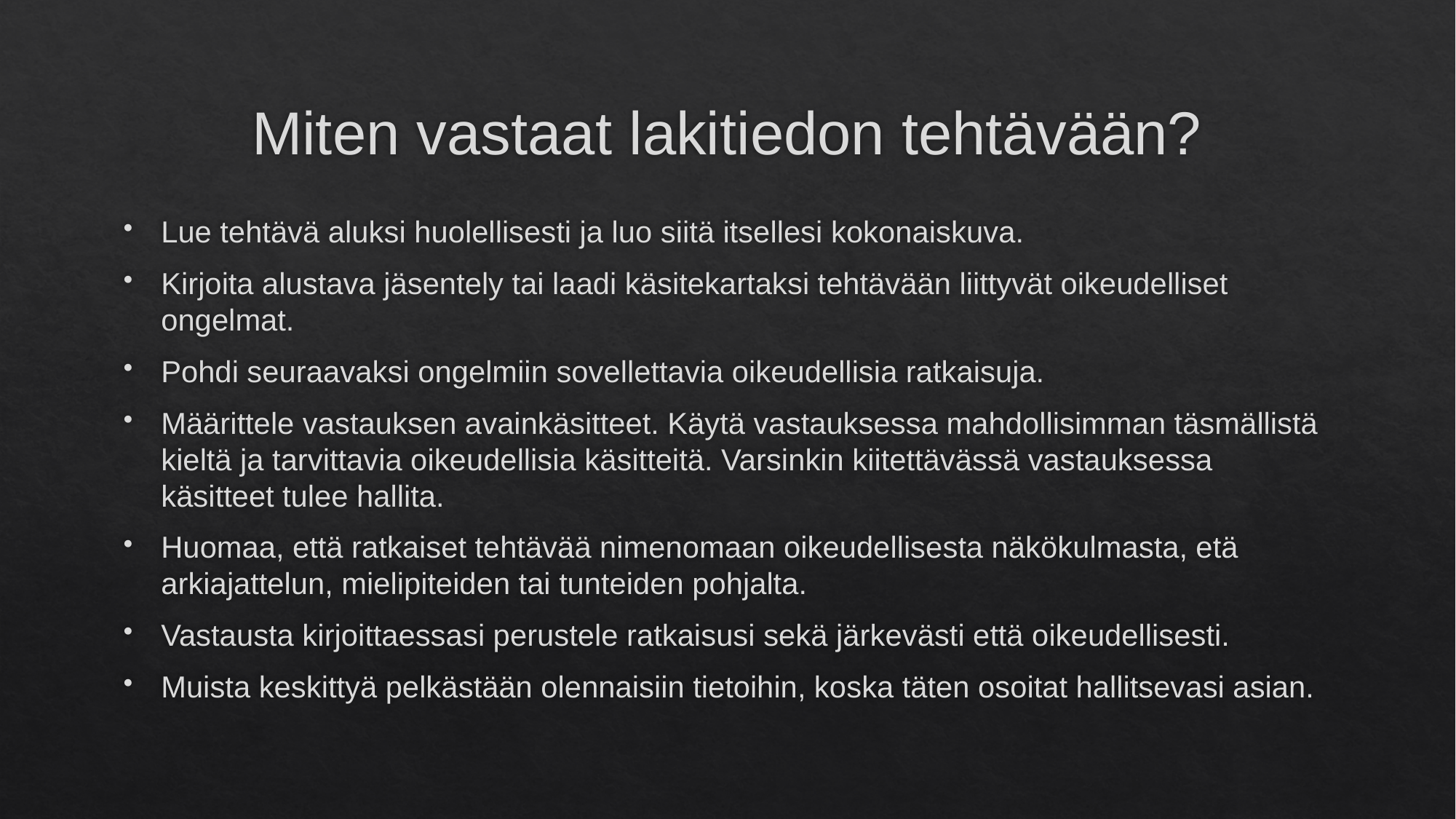

# Miten vastaat lakitiedon tehtävään?
Lue tehtävä aluksi huolellisesti ja luo siitä itsellesi kokonaiskuva.
Kirjoita alustava jäsentely tai laadi käsitekartaksi tehtävään liittyvät oikeudelliset ongelmat.
Pohdi seuraavaksi ongelmiin sovellettavia oikeudellisia ratkaisuja.
Määrittele vastauksen avainkäsitteet. Käytä vastauksessa mahdollisimman täsmällistä kieltä ja tarvittavia oikeudellisia käsitteitä. Varsinkin kiitettävässä vastauksessa käsitteet tulee hallita.
Huomaa, että ratkaiset tehtävää nimenomaan oikeudellisesta näkökulmasta, etä arkiajattelun, mielipiteiden tai tunteiden pohjalta.
Vastausta kirjoittaessasi perustele ratkaisusi sekä järkevästi että oikeudellisesti.
Muista keskittyä pelkästään olennaisiin tietoihin, koska täten osoitat hallitsevasi asian.